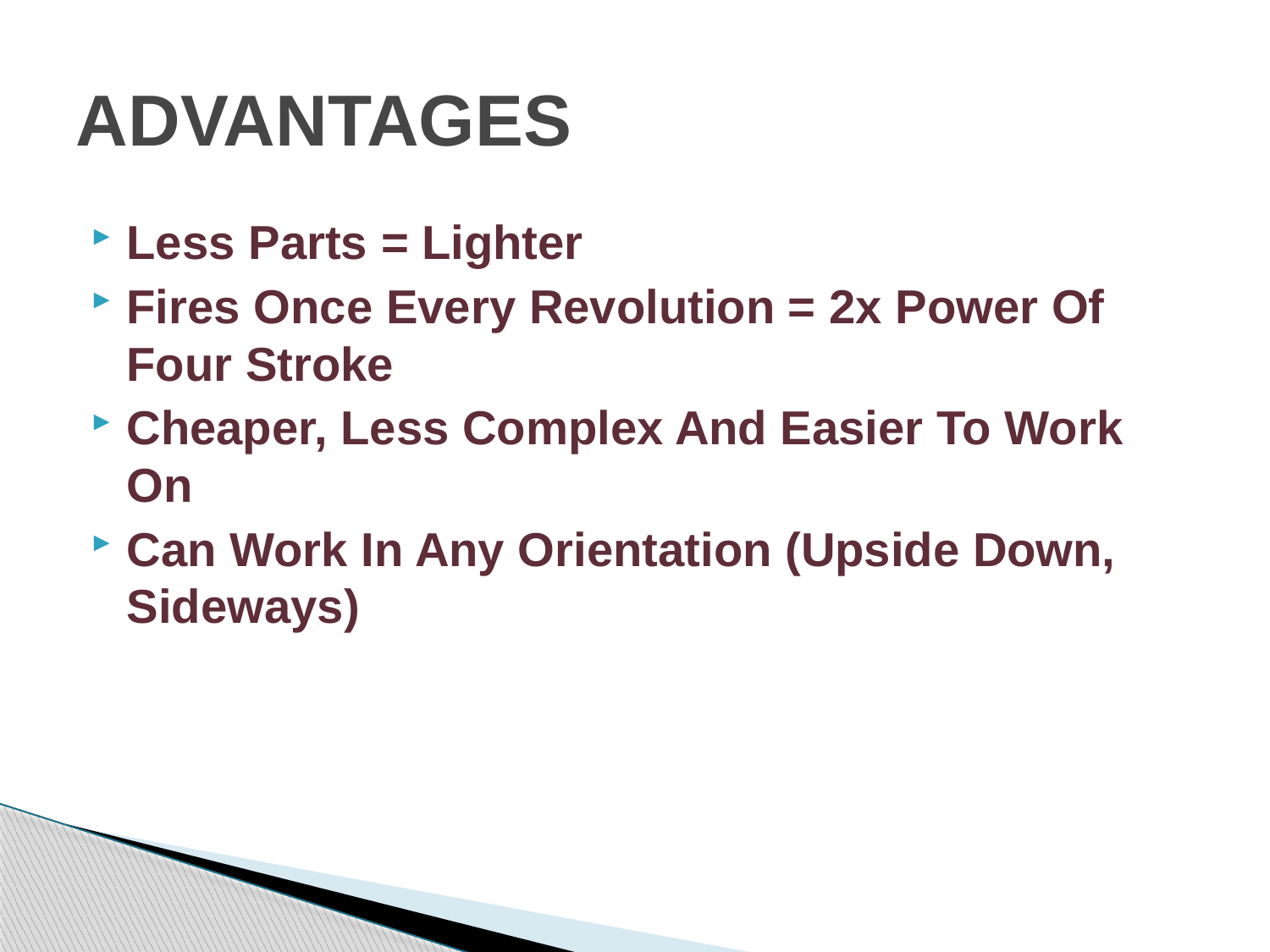

# ADVANTAGES
Less Parts = Lighter
Fires Once Every Revolution = 2x Power Of Four Stroke
Cheaper, Less Complex And Easier To Work On
Can Work In Any Orientation (Upside Down, Sideways)